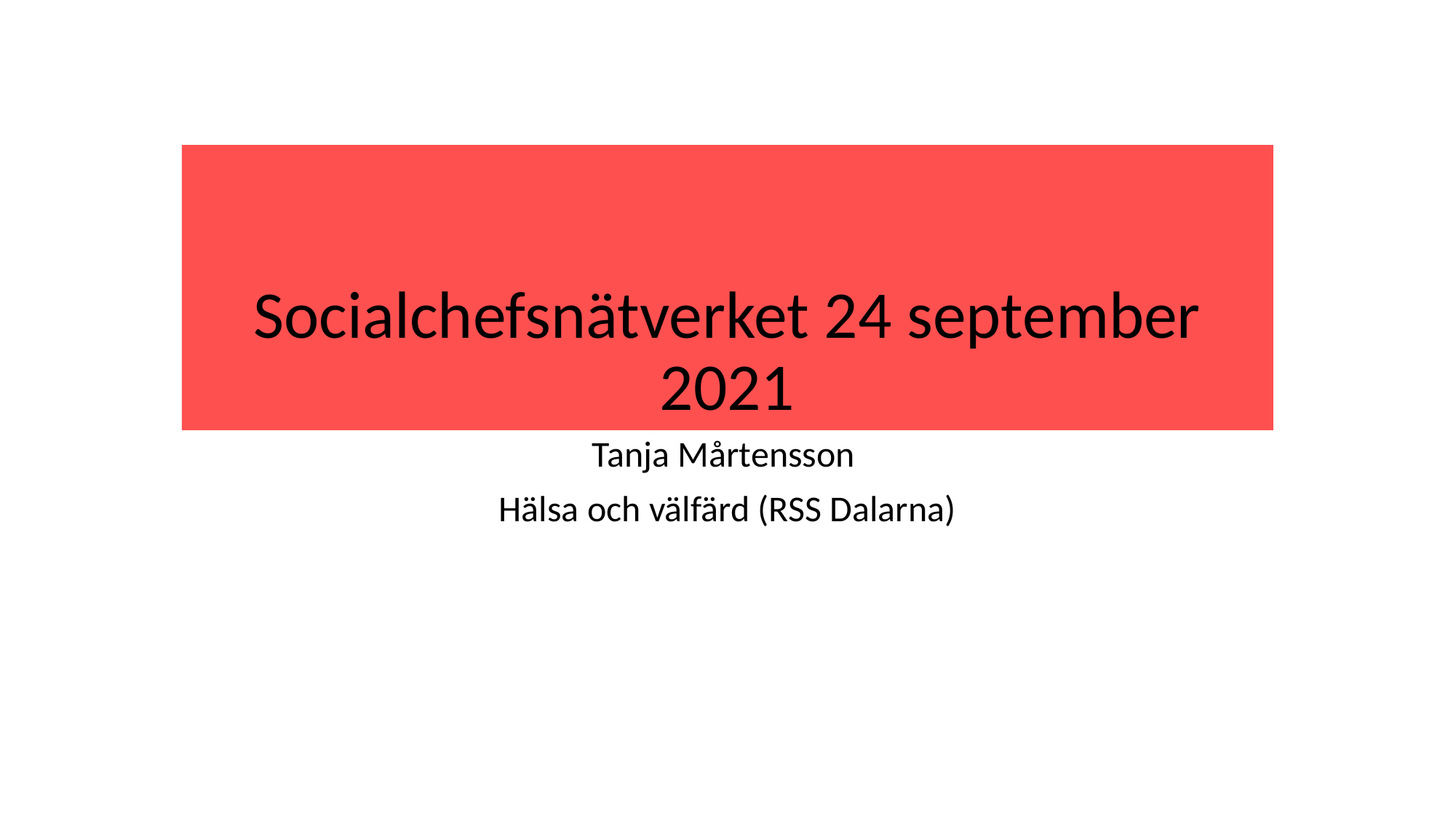

# Socialchefsnätverket 24 september 2021
Tanja Mårtensson
Hälsa och välfärd (RSS Dalarna)